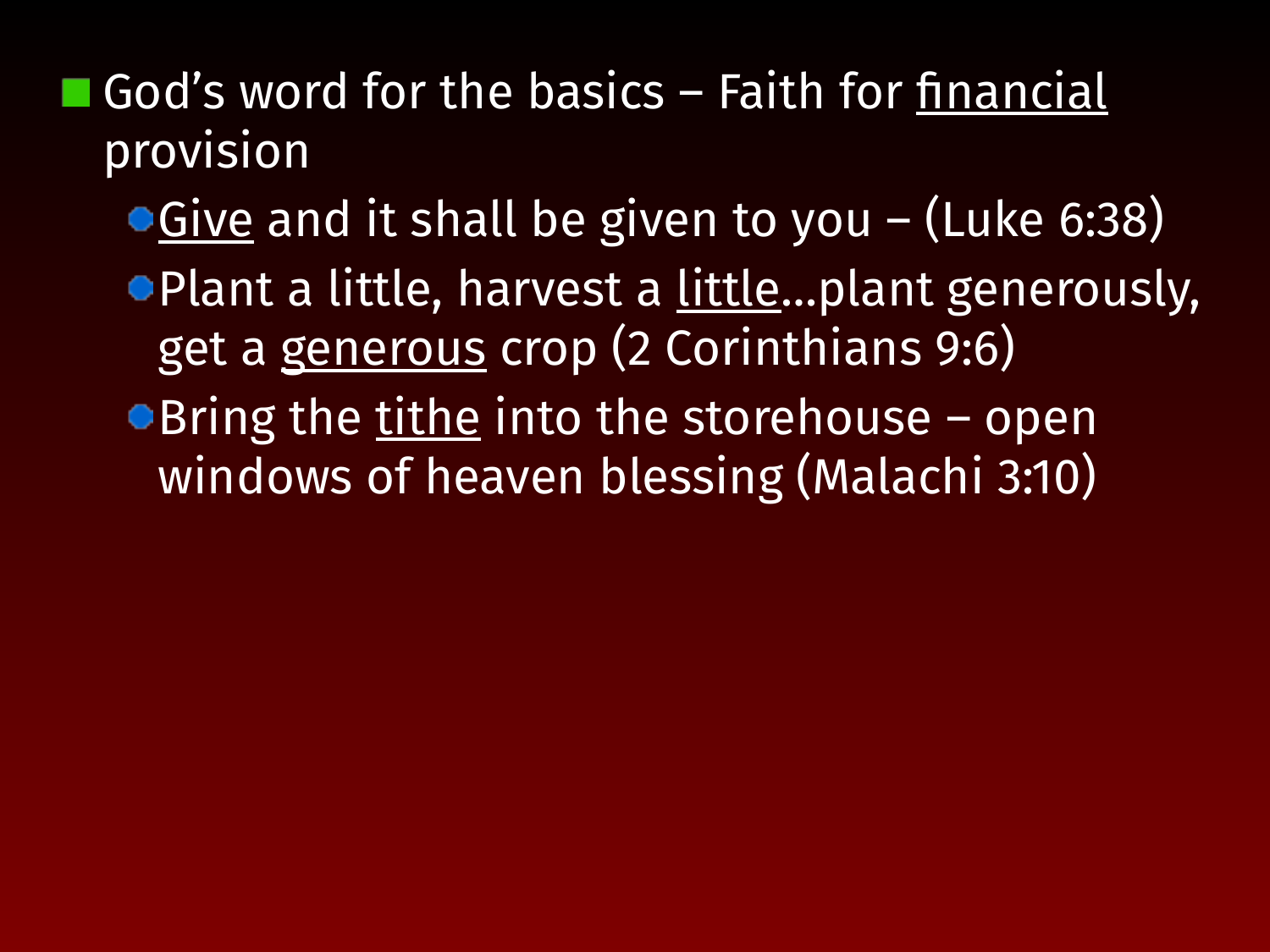

God’s word for the basics – Faith for financial provision
Give and it shall be given to you – (Luke 6:38)
Plant a little, harvest a little…plant generously, get a generous crop (2 Corinthians 9:6)
Bring the tithe into the storehouse – open windows of heaven blessing (Malachi 3:10)